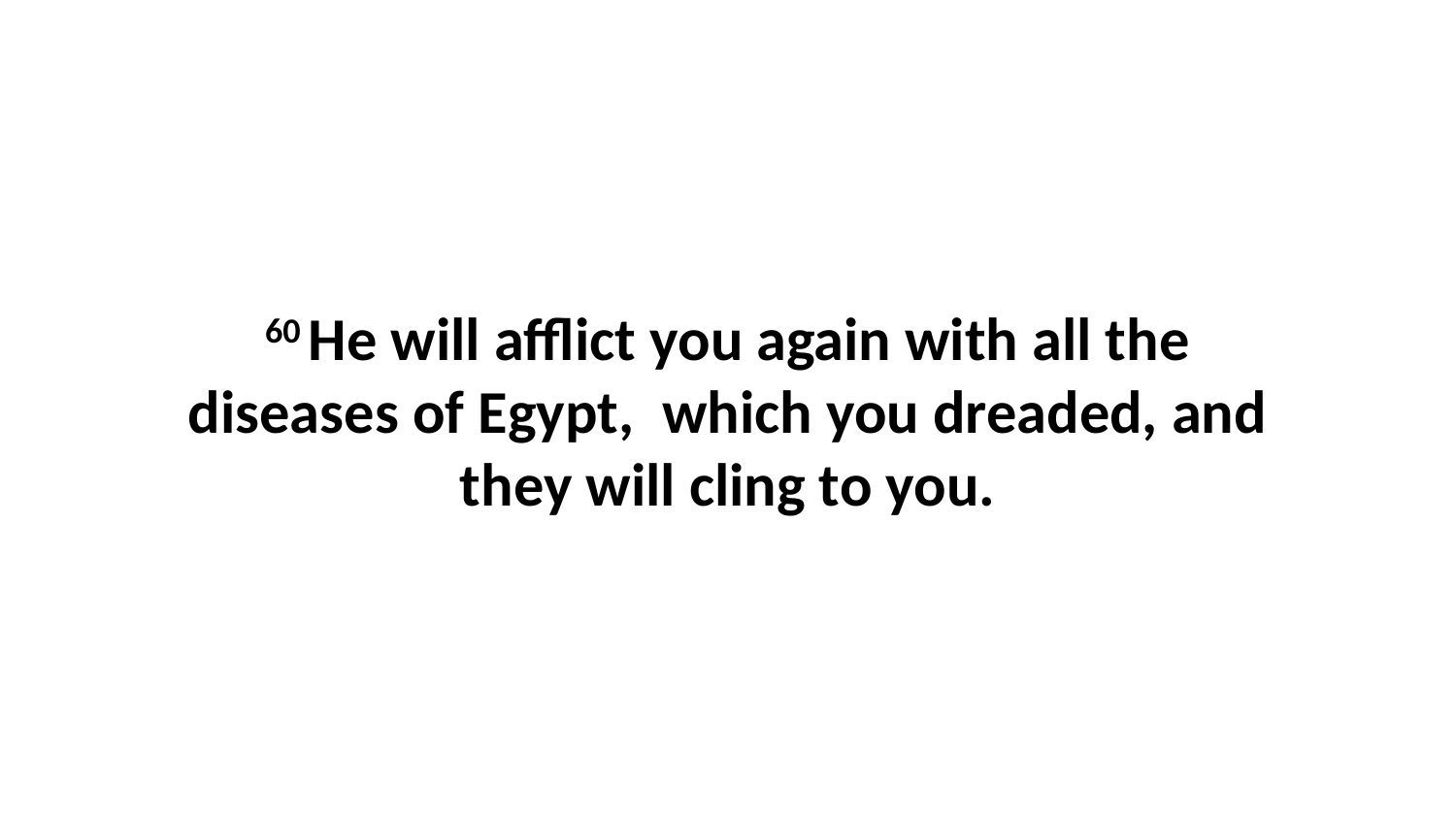

60 He will afflict you again with all the diseases of Egypt,  which you dreaded, and they will cling to you.